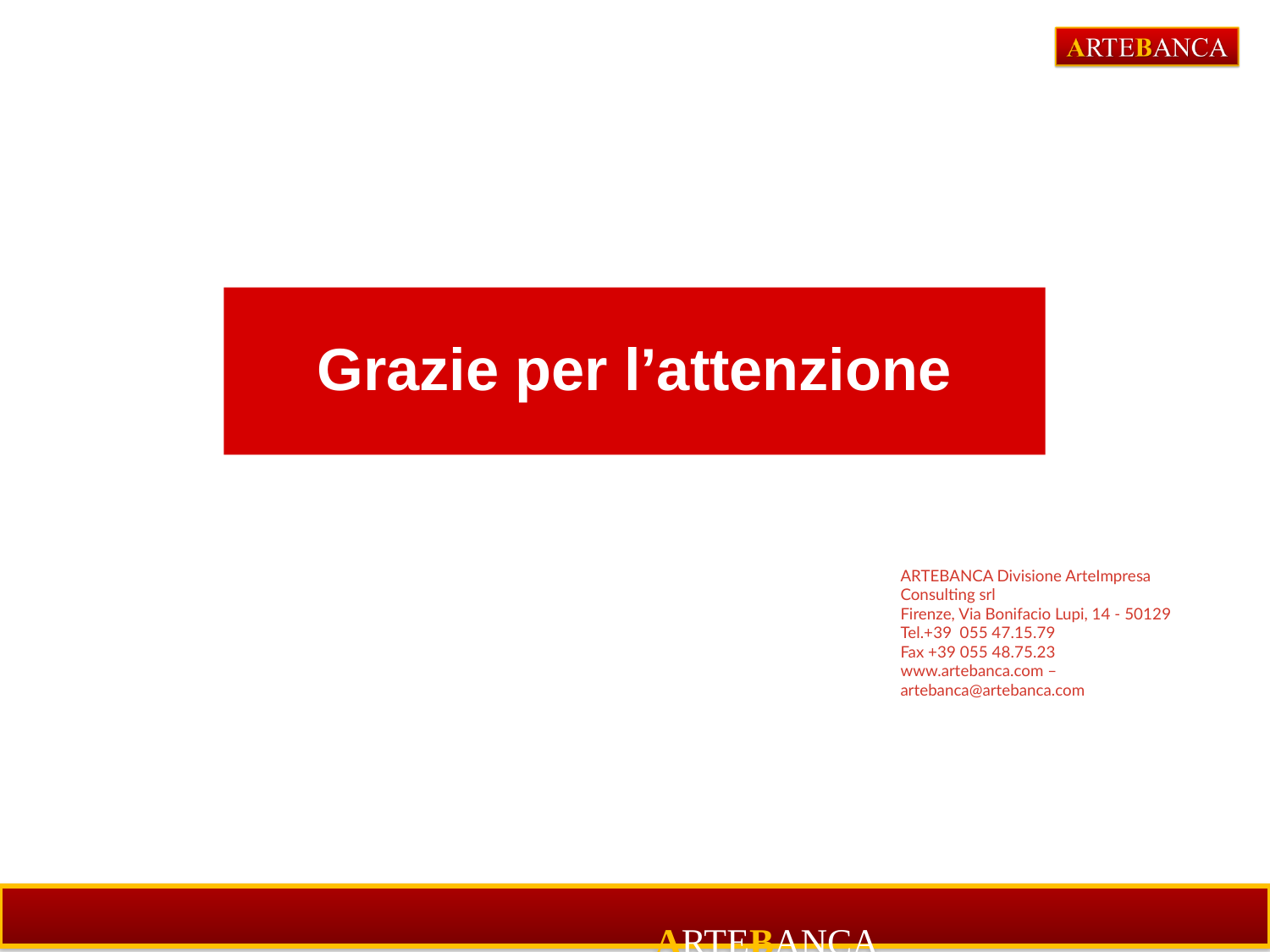

Grazie per l’attenzione
ARTEBANCA Divisione ArteImpresa Consulting srl
Firenze, Via Bonifacio Lupi, 14 - 50129 Tel.+39  055 47.15.79
Fax +39 055 48.75.23  www.artebanca.com – artebanca@artebanca.com